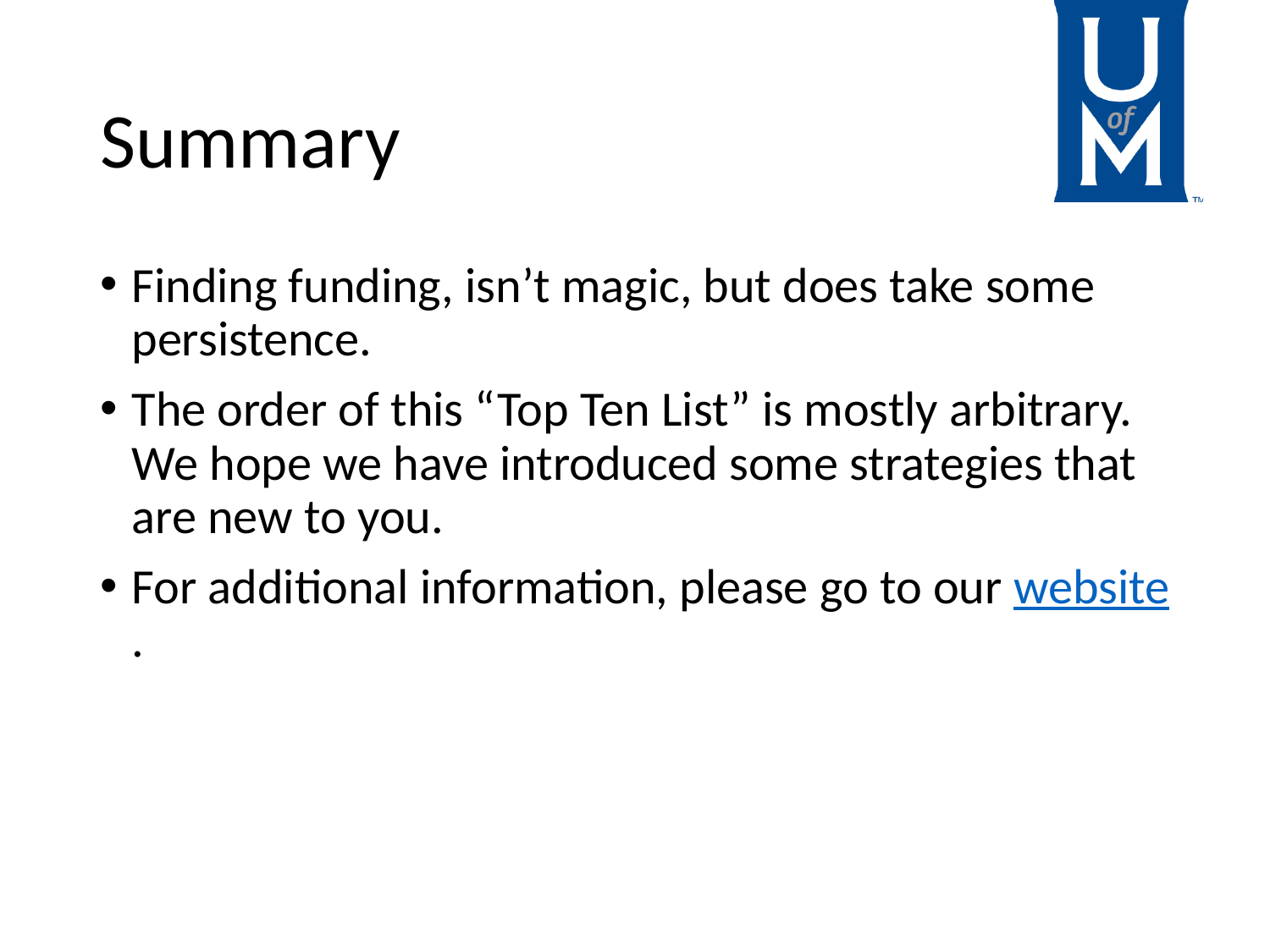

# Summary
Finding funding, isn’t magic, but does take some persistence.
The order of this “Top Ten List” is mostly arbitrary.  We hope we have introduced some strategies that are new to you.
For additional information, please go to our website.